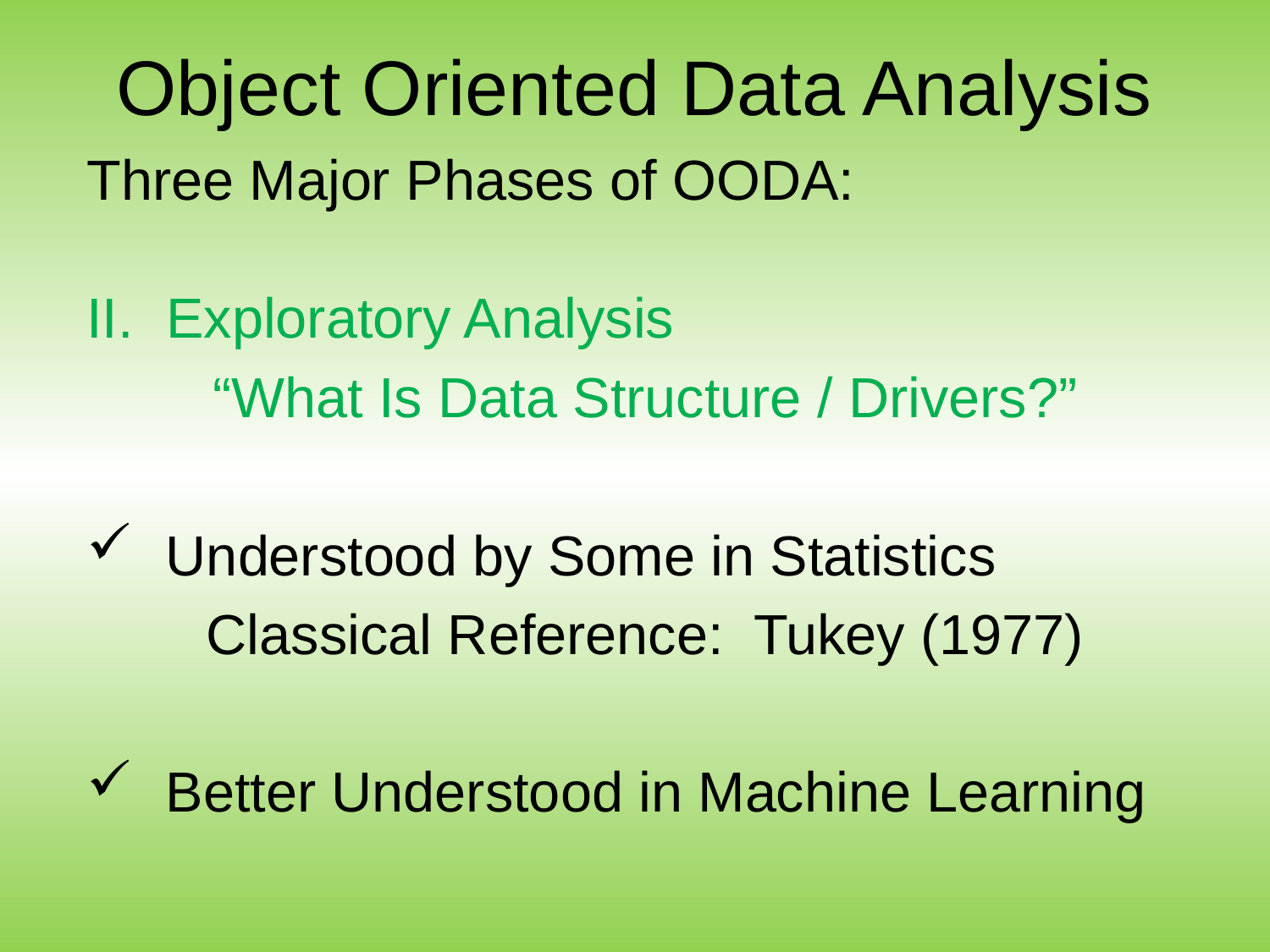

# Object Oriented Data Analysis
Three Major Phases of OODA:

Exploratory Analysis
“What Is Data Structure / Drivers?”

  Understood by Some in Statistics
Classical Reference:  Tukey (1977)

  Better Understood in Machine Learning